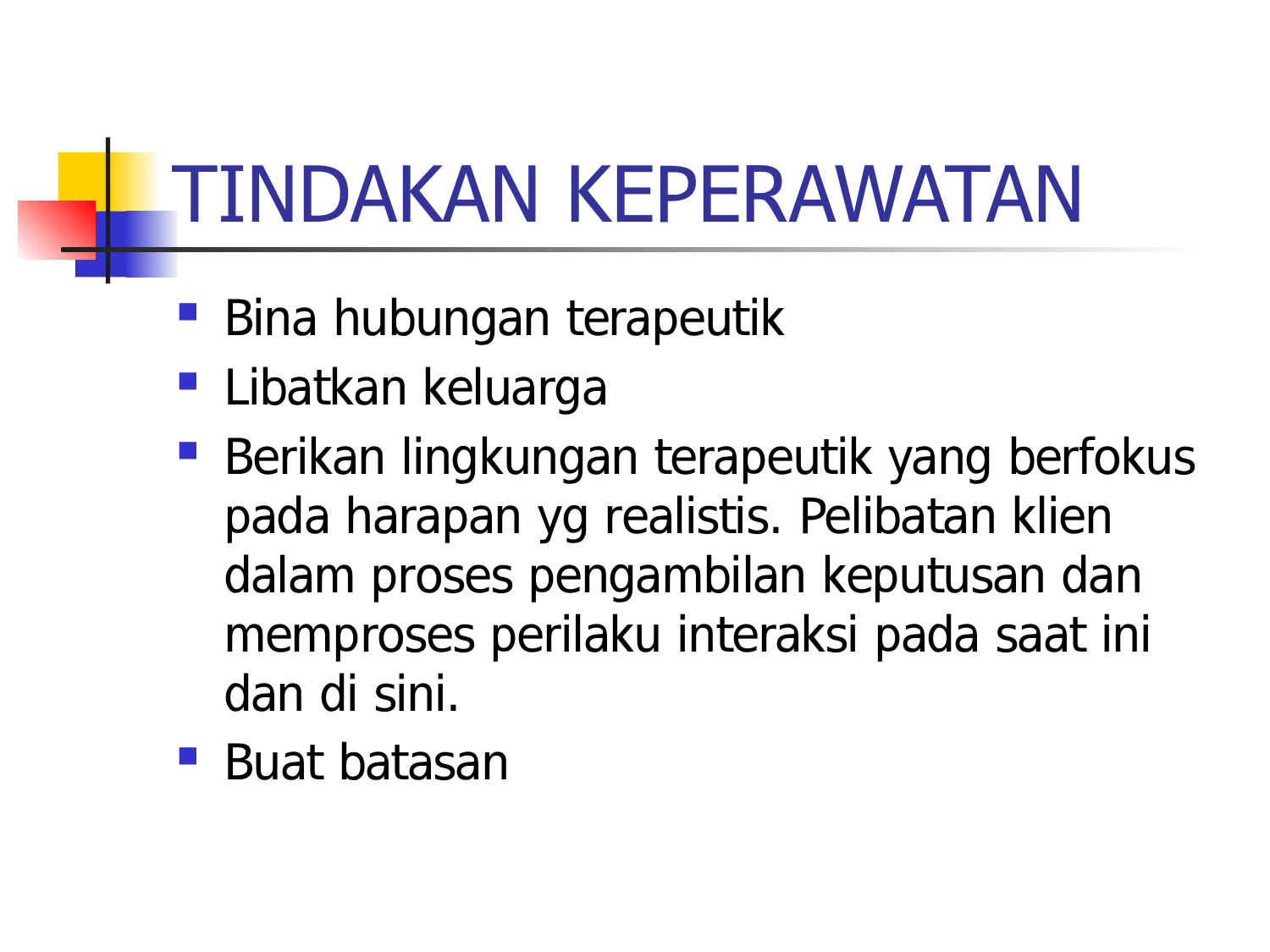

# TINDAKAN KEPERAWATAN
Bina hubungan terapeutik
Libatkan keluarga
Berikan lingkungan terapeutik yang berfokus pada harapan yg realistis. Pelibatan klien dalam proses pengambilan keputusan dan memproses perilaku interaksi pada saat ini dan di sini.
Buat batasan